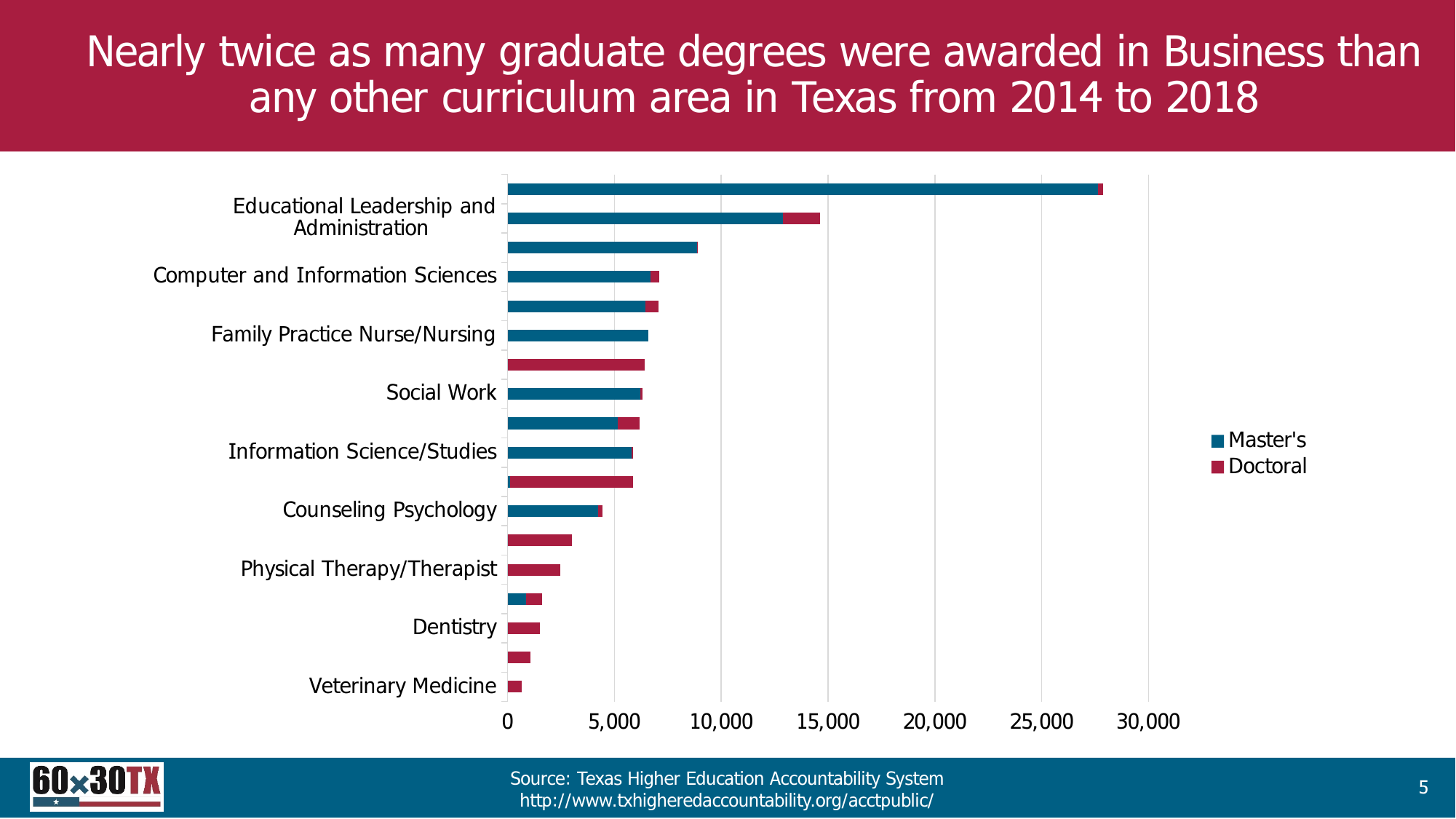

# Nearly twice as many graduate degrees were awarded in Business than any other curriculum area in Texas from 2014 to 2018

### Chart

| Category |  |  |
|---|---|---|
|  Veterinary Medicine | 0.0 | 649.0 |
|  Osteopathic Medicine/Osteopathy | 0.0 | 1085.0 |
|  Dentistry | 0.0 | 1507.0 |
|  Chemistry | 869.0 | 740.0 |
|  Physical Therapy/Therapist | 0.0 | 2464.0 |
|  Pharmacy | 0.0 | 3021.0 |
|  Counseling Psychology | 4253.0 | 181.0 |
|  Law | 117.0 | 5744.0 |
|  Information Science/Studies | 5809.0 | 71.0 |
|  Electrical and Electronics Engineering | 5148.0 | 1021.0 |
|  Social Work | 6198.0 | 105.0 |
|  Medicine | 0.0 | 6429.0 |
|  Family Practice Nurse/Nursing | 6591.0 | 0.0 |
|  Curriculum and Instruction | 6454.0 | 606.0 |
|  Computer and Information Sciences | 6694.0 | 414.0 |
|  Accounting | 8875.0 | 32.0 |
|  Educational Leadership and Administration | 12896.0 | 1725.0 |
|  Business Administration and Management | 27624.0 | 239.0 |
5
Source: Texas Higher Education Accountability System http://www.txhigheredaccountability.org/acctpublic/